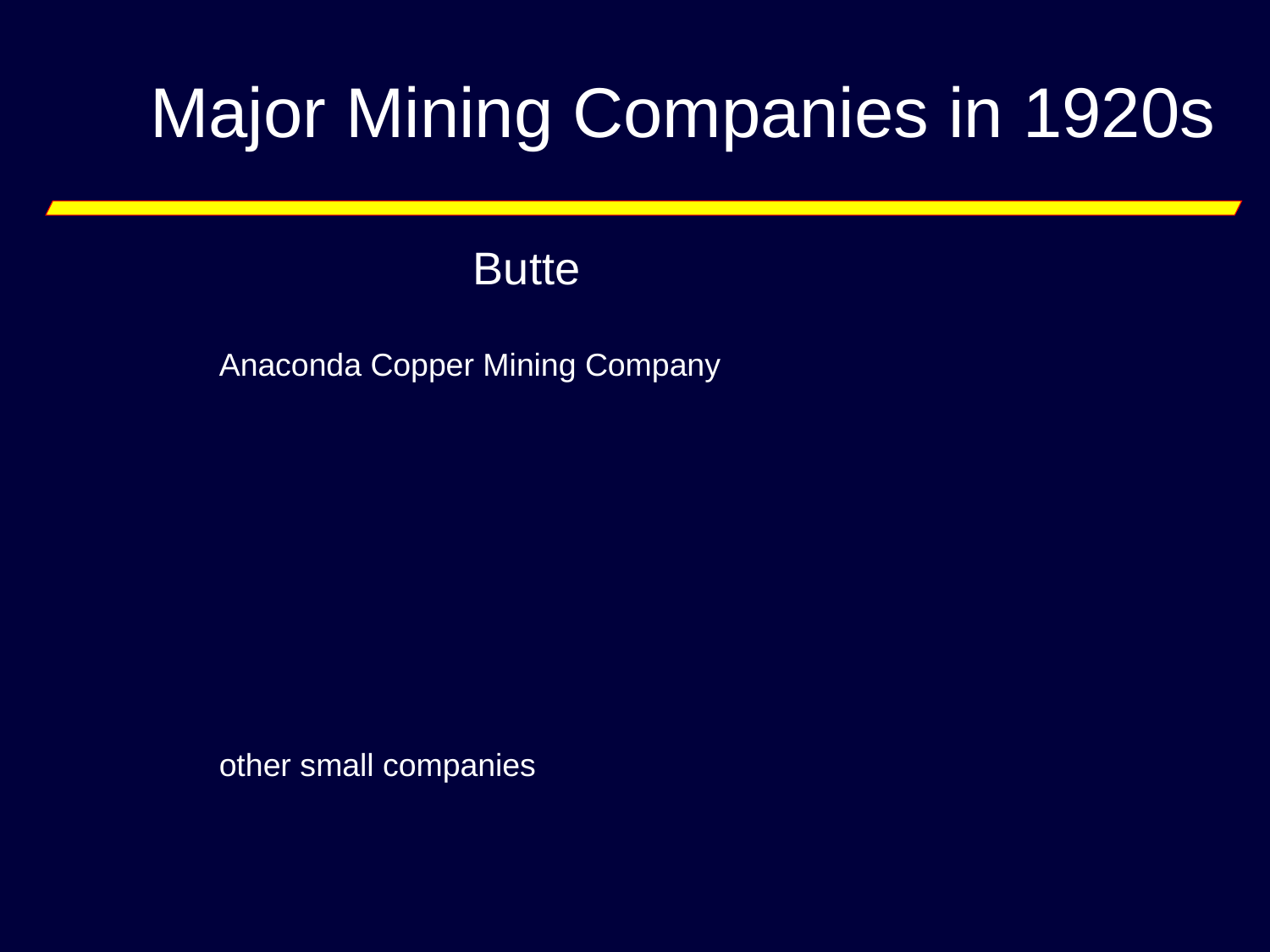

# Major Mining Companies in 1920s
				Butte

		Anaconda Copper Mining Company

		other small companies